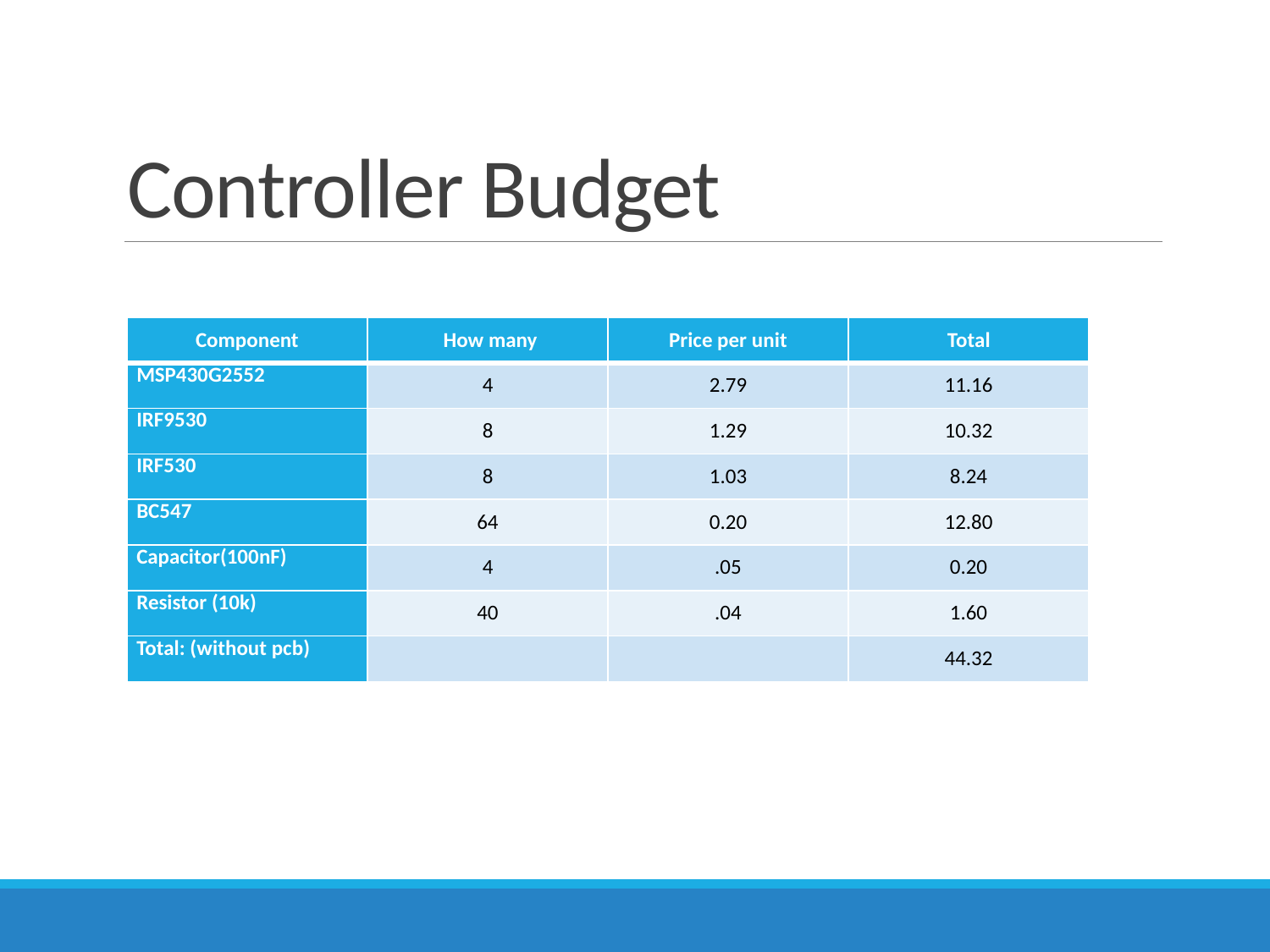

# Controller Budget
| Component | How many | Price per unit | Total |
| --- | --- | --- | --- |
| MSP430G2552 | 4 | 2.79 | 11.16 |
| IRF9530 | 8 | 1.29 | 10.32 |
| IRF530 | 8 | 1.03 | 8.24 |
| BC547 | 64 | 0.20 | 12.80 |
| Capacitor(100nF) | 4 | .05 | 0.20 |
| Resistor (10k) | 40 | .04 | 1.60 |
| Total: (without pcb) |  |  | 44.32 |